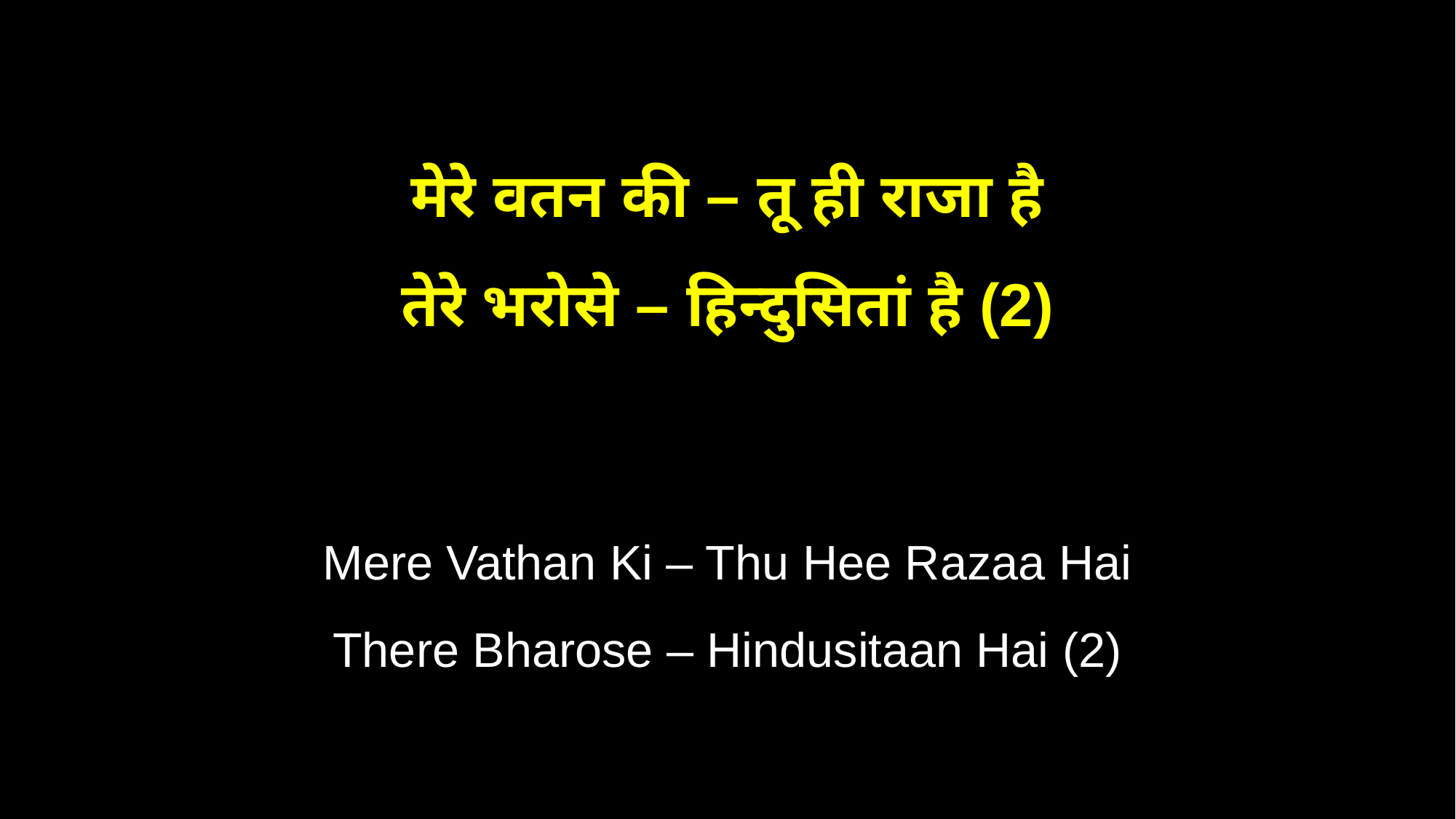

मेरे वतन की – तू ही राजा है
तेरे भरोसे – हिन्दुसितां है (2)
Mere Vathan Ki – Thu Hee Razaa Hai
There Bharose – Hindusitaan Hai (2)